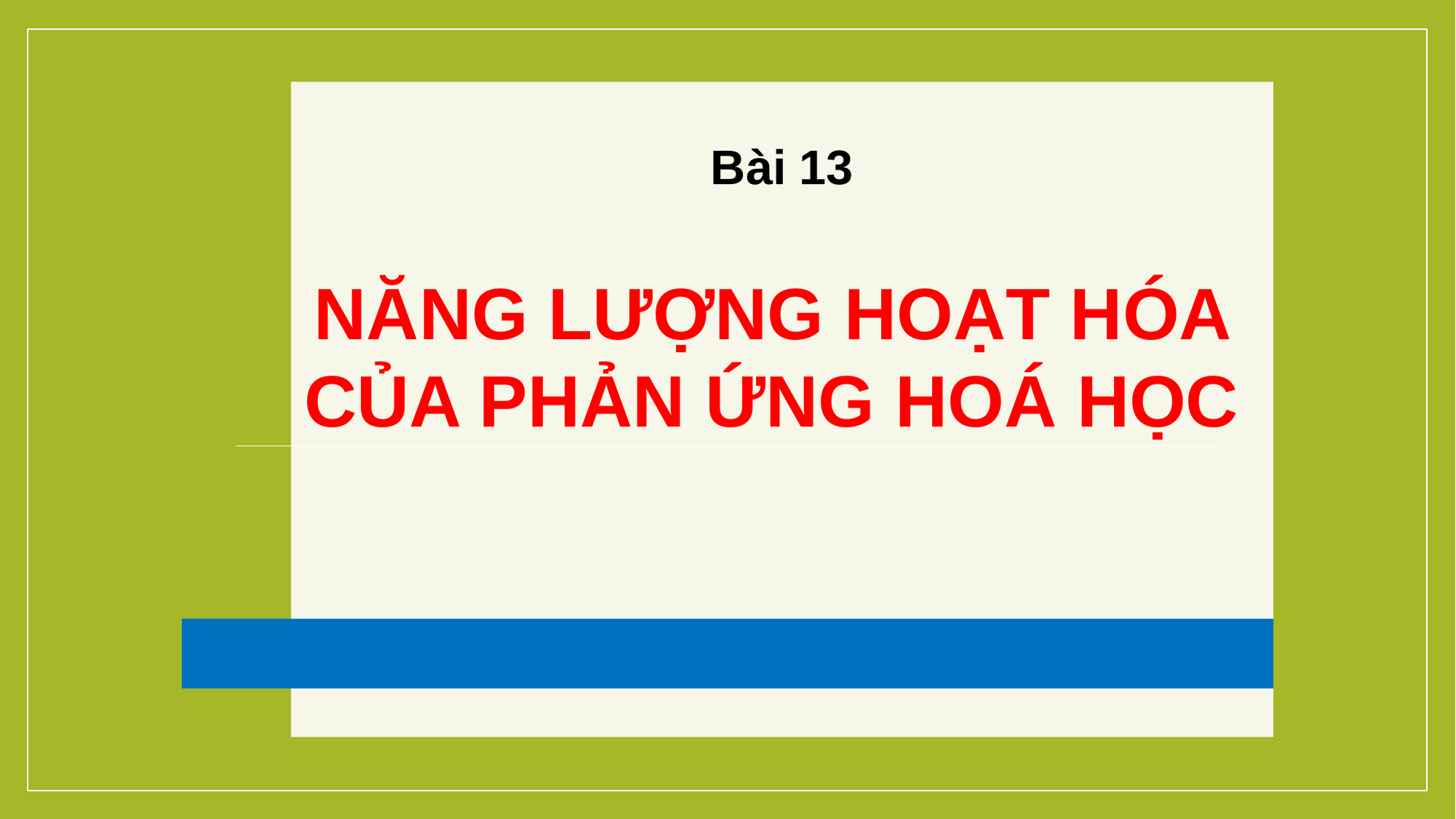

Bài 13
NĂNG LƯỢNG HOẠT HÓA
CỦA PHẢN ỨNG HOÁ HỌC